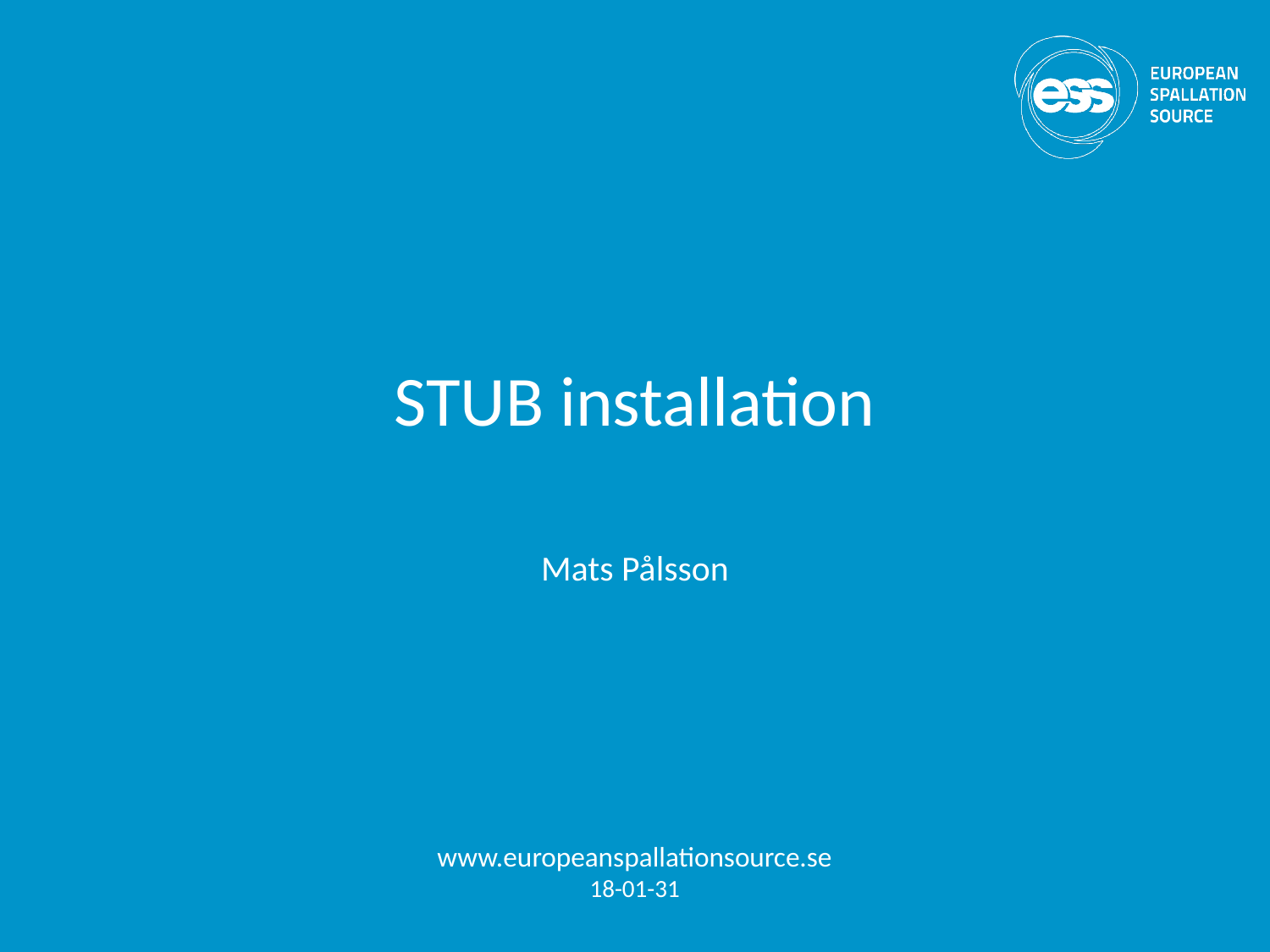

# STUB installation
Mats Pålsson
www.europeanspallationsource.se
18-01-31